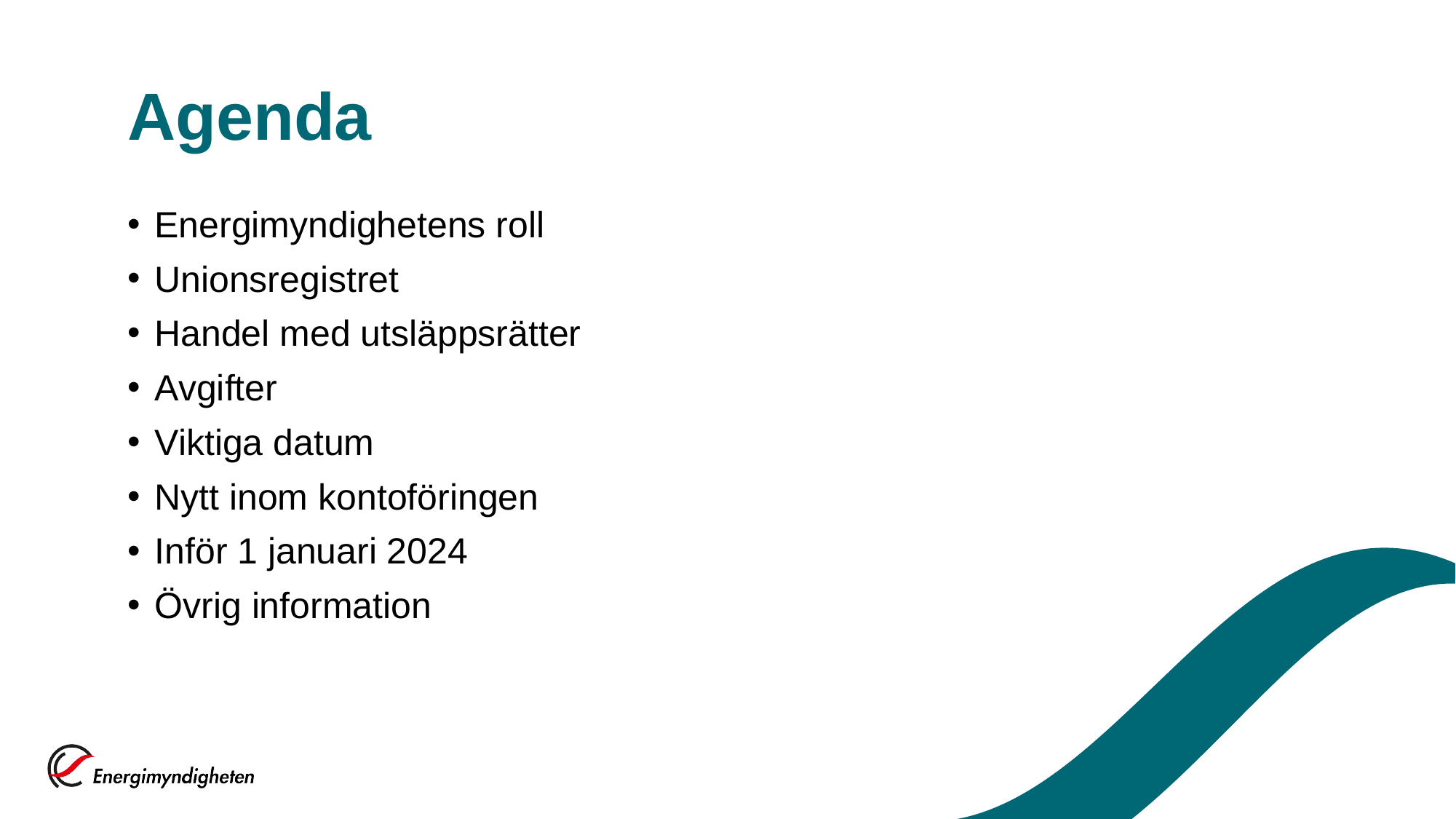

# Agenda
Energimyndighetens roll
Unionsregistret
Handel med utsläppsrätter
Avgifter
Viktiga datum
Nytt inom kontoföringen
Inför 1 januari 2024
Övrig information